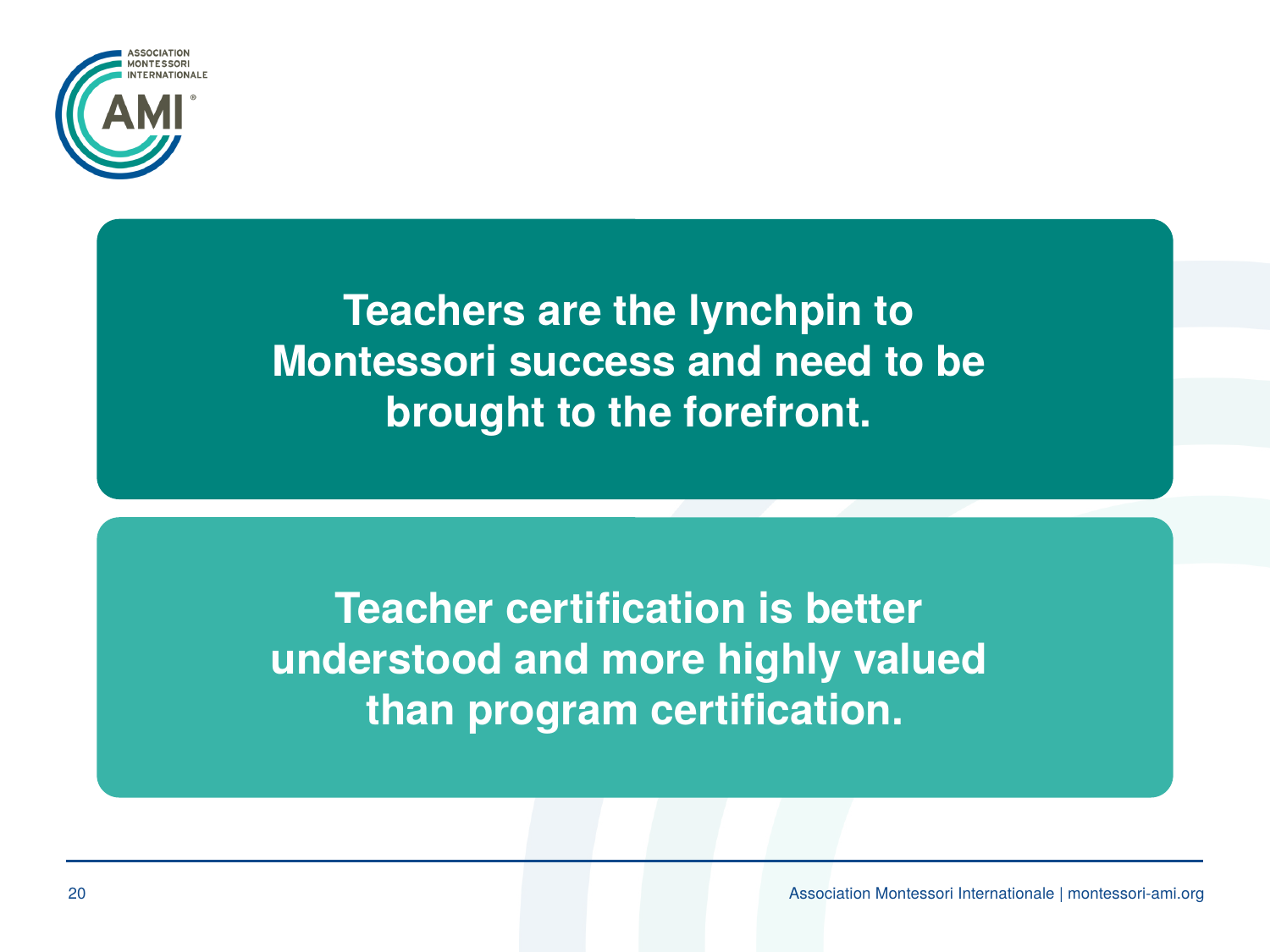

Teachers are the lynchpin to
Montessori success and need to be
brought to the forefront.
Teacher certification is better
understood and more highly valued
than program certification.